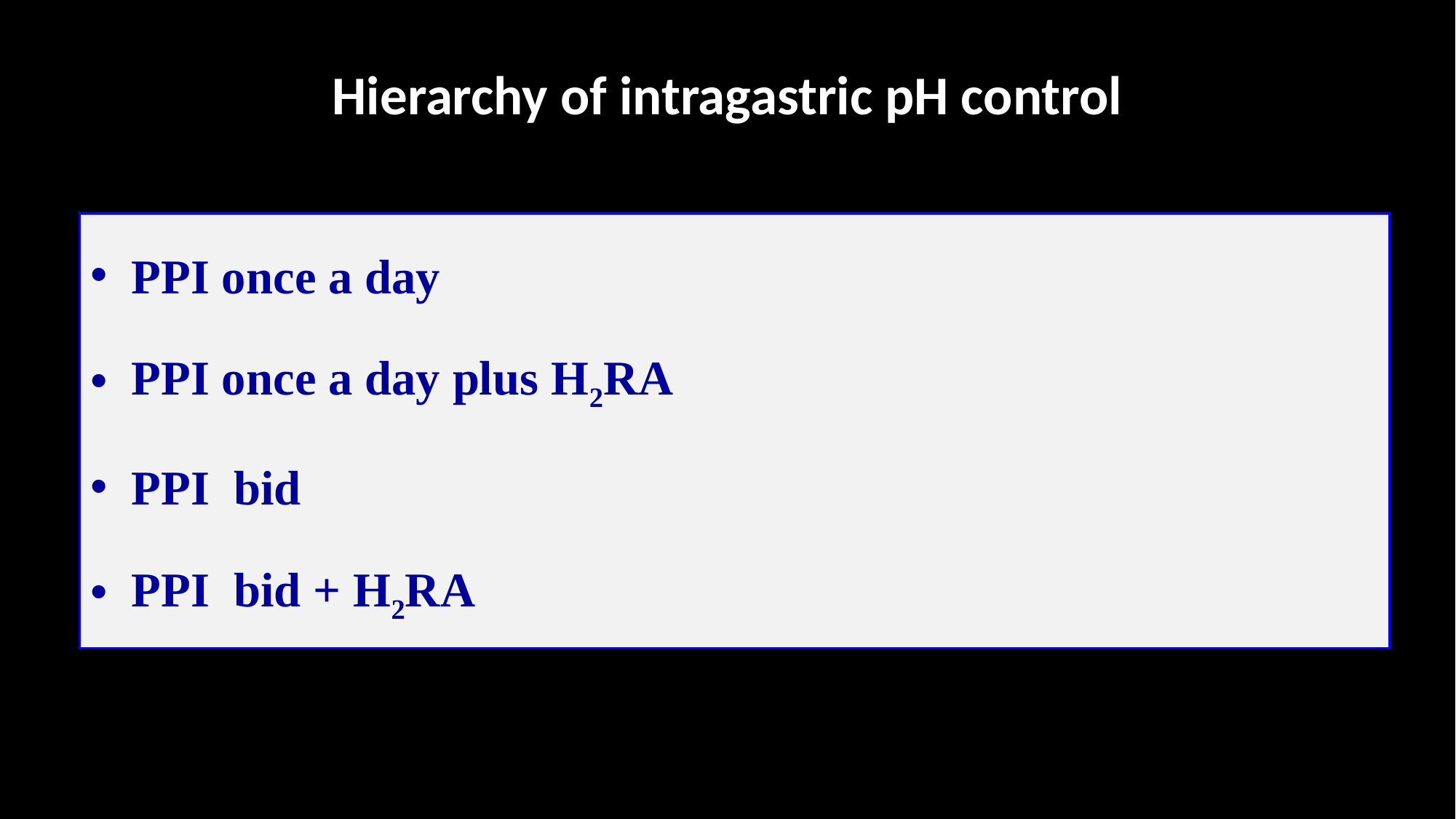

# Hierarchy of intragastric pH control

PPI once a day

PPI once a day plus H2RA

PPI  bid

PPI  bid + H2RA